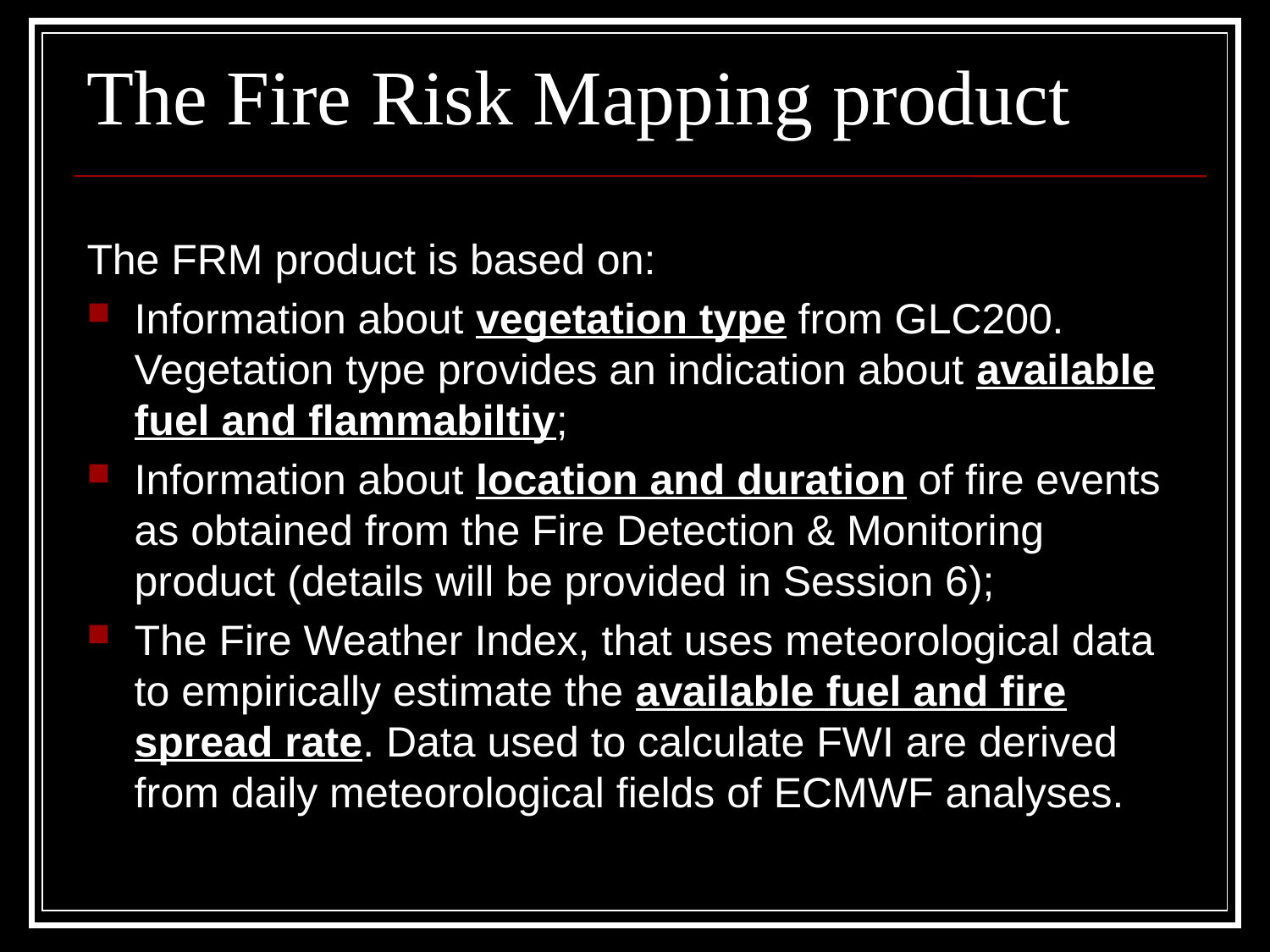

# The Fire Risk Mapping product
The FRM product is based on:
Information about vegetation type from GLC200. Vegetation type provides an indication about available fuel and flammabiltiy;
Information about location and duration of fire events as obtained from the Fire Detection & Monitoring product (details will be provided in Session 6);
The Fire Weather Index, that uses meteorological data to empirically estimate the available fuel and fire spread rate. Data used to calculate FWI are derived from daily meteorological fields of ECMWF analyses.